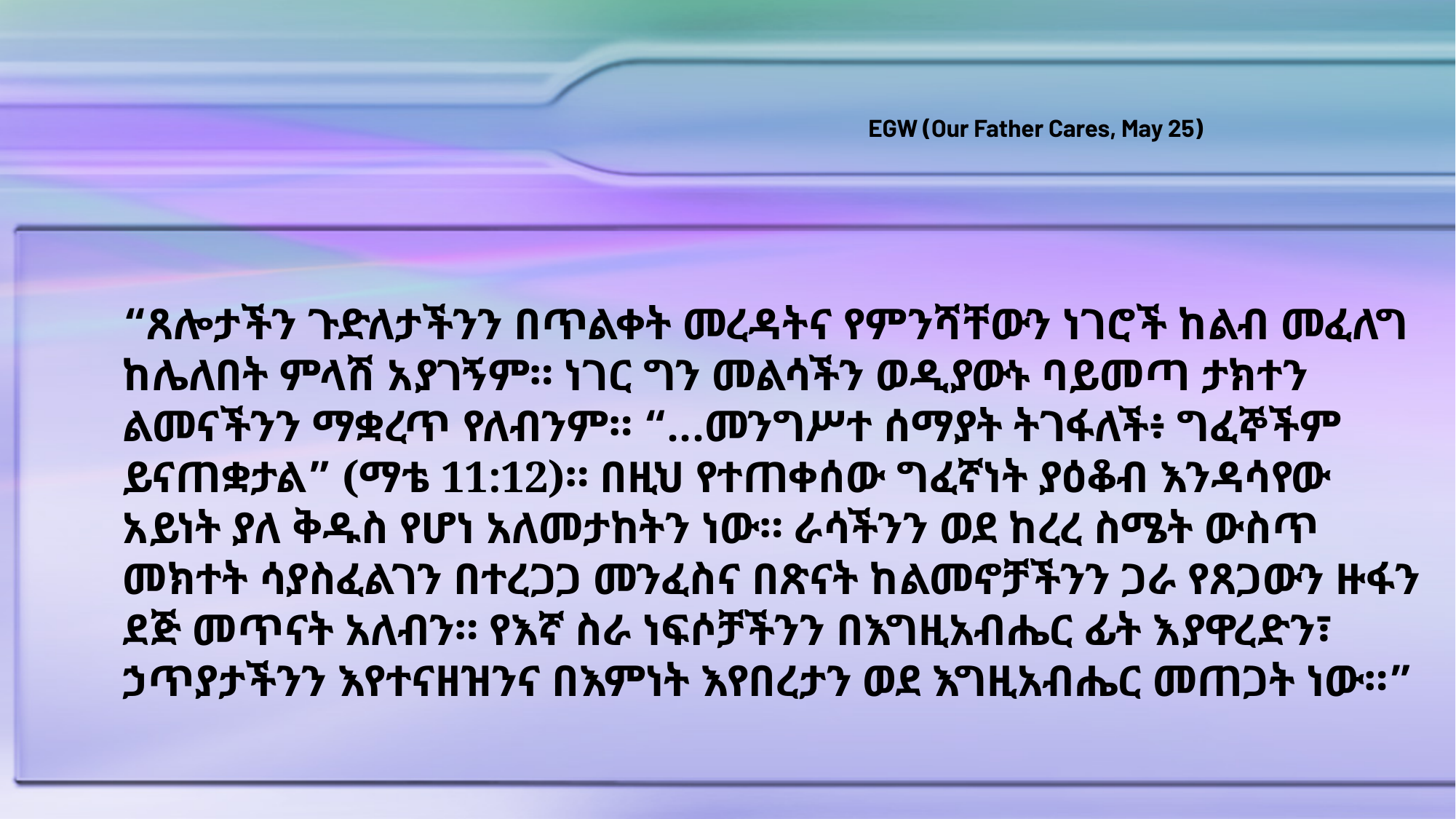

EGW (Our Father Cares, May 25)
“ጸሎታችን ጉድለታችንን በጥልቀት መረዳትና የምንሻቸውን ነገሮች ከልብ መፈለግ ከሌለበት ምላሽ አያገኝም። ነገር ግን መልሳችን ወዲያውኑ ባይመጣ ታክተን ልመናችንን ማቋረጥ የለብንም። “...መንግሥተ ሰማያት ትገፋለች፥ ግፈኞችም ይናጠቋታል” (ማቴ 11:12)። በዚህ የተጠቀሰው ግፈኛነት ያዕቆብ እንዳሳየው አይነት ያለ ቅዱስ የሆነ አለመታከትን ነው። ራሳችንን ወደ ከረረ ስሜት ውስጥ መክተት ሳያስፈልገን በተረጋጋ መንፈስና በጽናት ከልመኖቻችንን ጋራ የጸጋውን ዙፋን ደጅ መጥናት አለብን። የእኛ ስራ ነፍሶቻችንን በእግዚአብሔር ፊት እያዋረድን፣ ኃጥያታችንን እየተናዘዝንና በእምነት እየበረታን ወደ እግዚአብሔር መጠጋት ነው።”